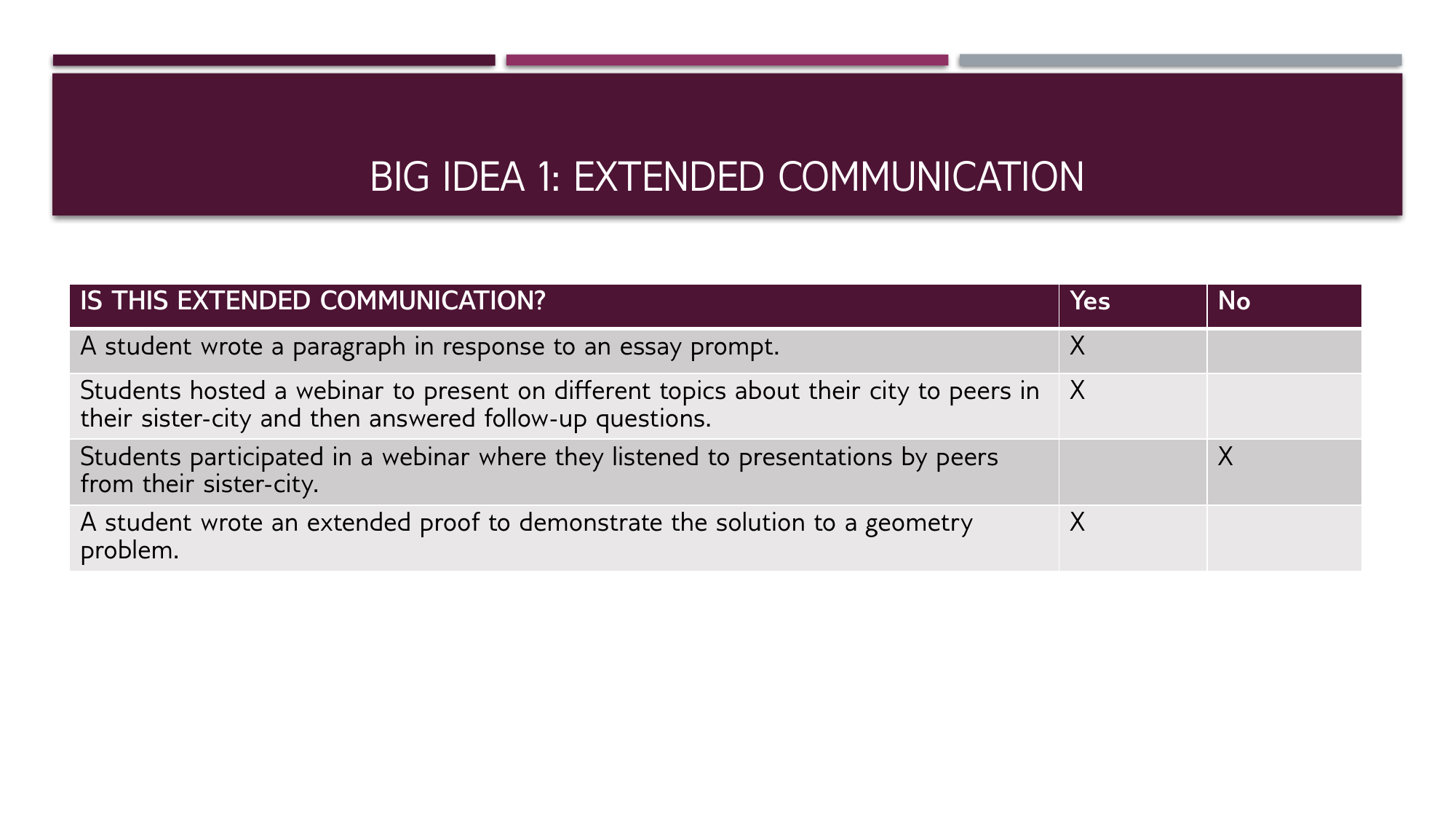

# BIG IDEA 1: Extended communication
| IS THIS EXTENDED COMMUNICATION? | Yes | No |
| --- | --- | --- |
| A student wrote a paragraph in response to an essay prompt. | X |  |
| Students hosted a webinar to present on different topics about their city to peers in their sister-city and then answered follow-up questions. | X |  |
| Students participated in a webinar where they listened to presentations by peers from their sister-city. |  | X |
| A student wrote an extended proof to demonstrate the solution to a geometry problem. | X |  |